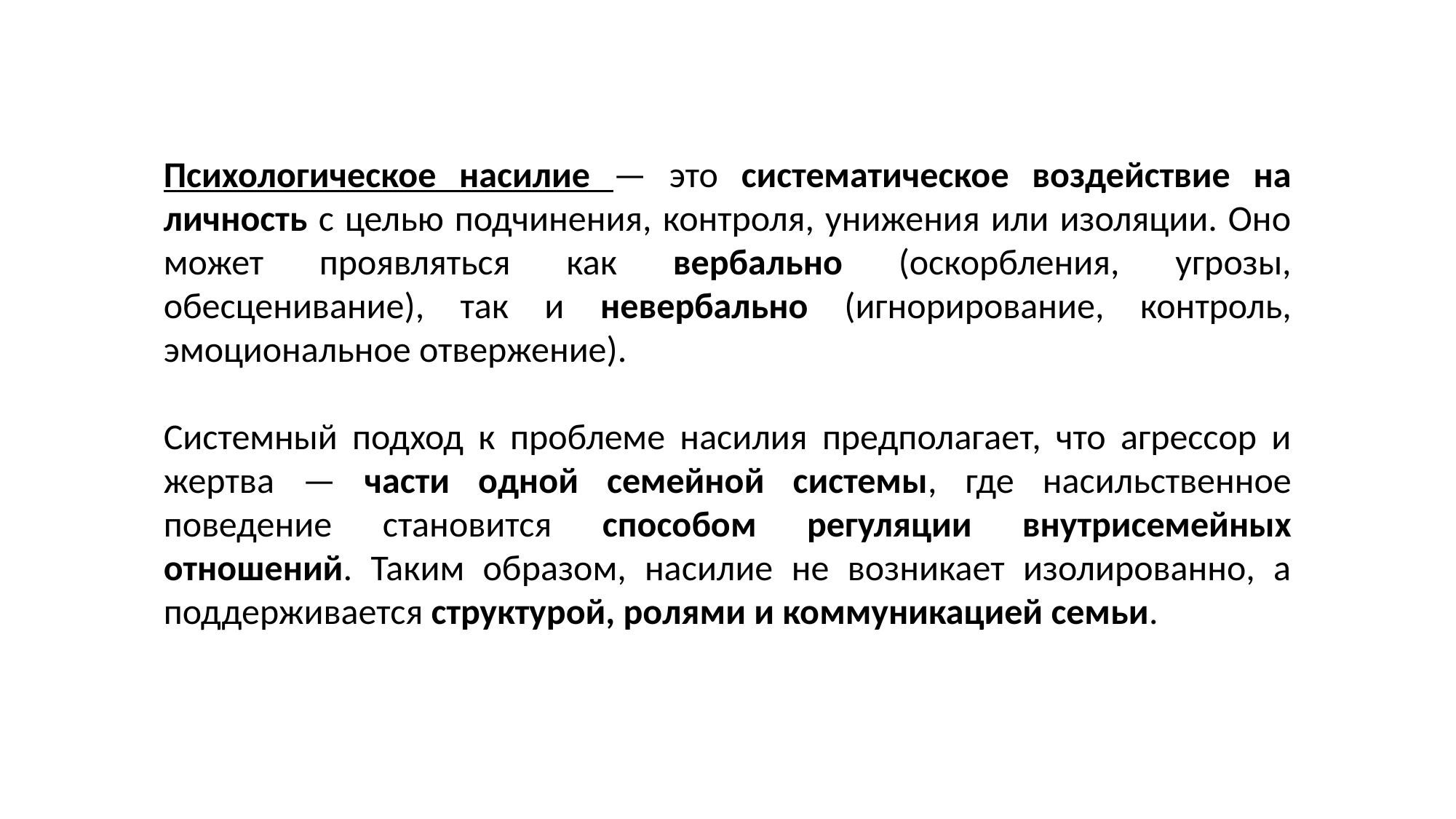

Психологическое насилие — это систематическое воздействие на личность с целью подчинения, контроля, унижения или изоляции. Оно может проявляться как вербально (оскорбления, угрозы, обесценивание), так и невербально (игнорирование, контроль, эмоциональное отвержение).

Системный подход к проблеме насилия предполагает, что агрессор и жертва — части одной семейной системы, где насильственное поведение становится способом регуляции внутрисемейных отношений. Таким образом, насилие не возникает изолированно, а поддерживается структурой, ролями и коммуникацией семьи.